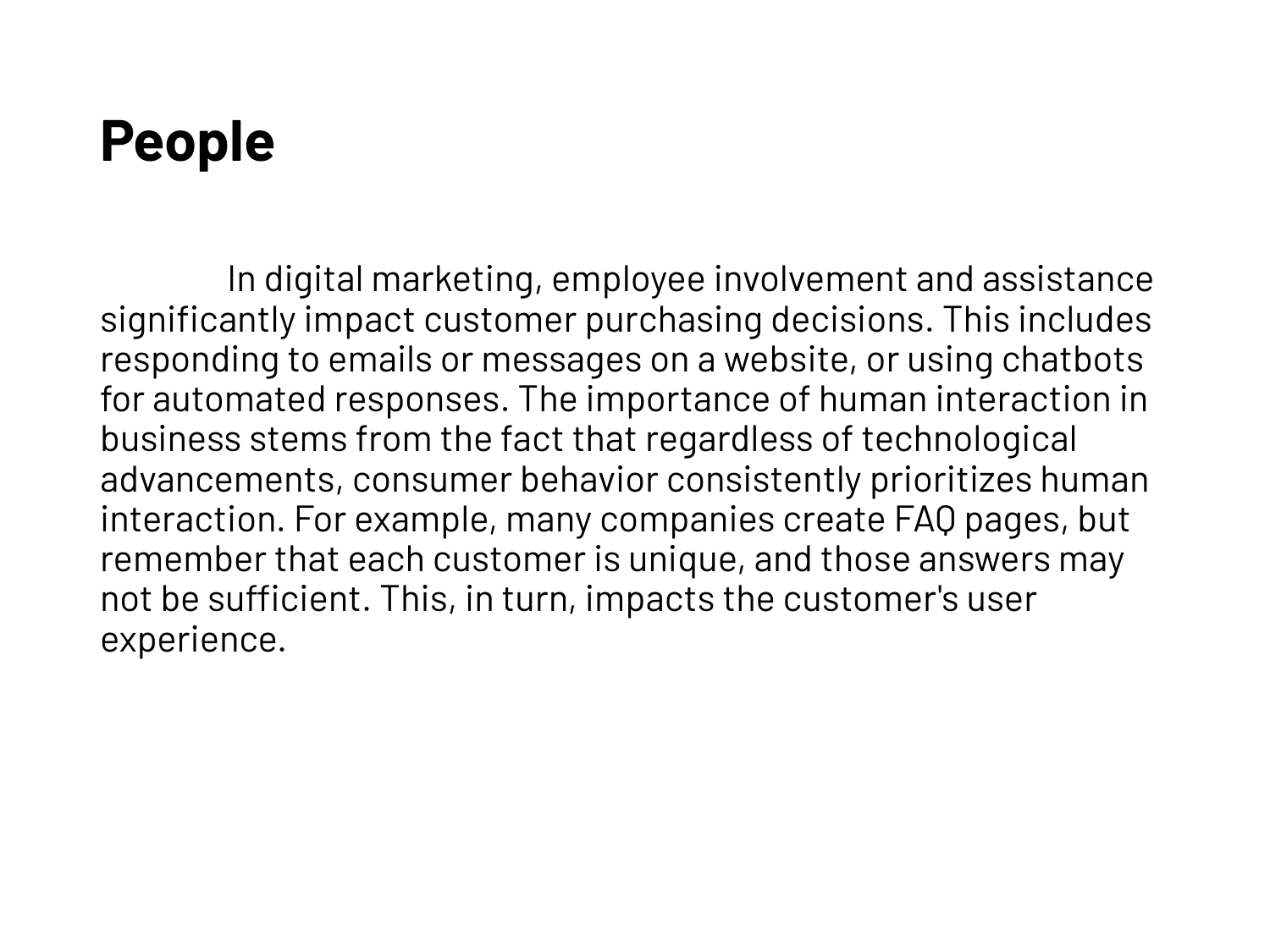

# People
	In digital marketing, employee involvement and assistance significantly impact customer purchasing decisions. This includes responding to emails or messages on a website, or using chatbots for automated responses. The importance of human interaction in business stems from the fact that regardless of technological advancements, consumer behavior consistently prioritizes human interaction. For example, many companies create FAQ pages, but remember that each customer is unique, and those answers may not be sufficient. This, in turn, impacts the customer's user experience.